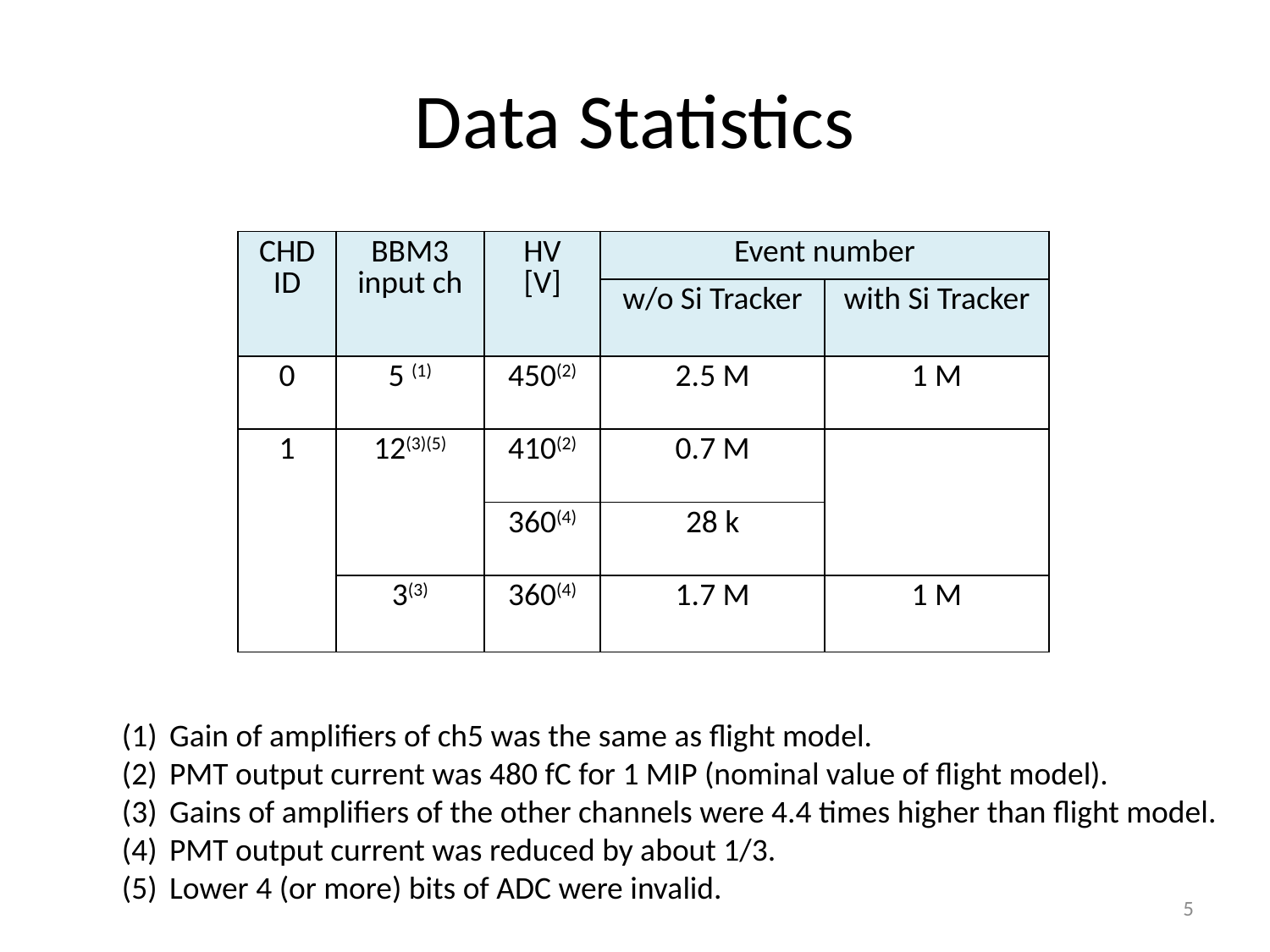

# Data Statistics
| CHD ID | BBM3 input ch | HV [V] | Event number |  |
| --- | --- | --- | --- | --- |
|  |  |  | w/o Si Tracker | with Si Tracker |
| 0 | 5 (1) | 450(2) | 2.5 M | 1 M |
| 1 | 12(3)(5) | 410(2) | 0.7 M |  |
|  |  | 360(4) | 28 k |  |
|  | 3(3) | 360(4) | 1.7 M | 1 M |
Gain of amplifiers of ch5 was the same as flight model.
PMT output current was 480 fC for 1 MIP (nominal value of flight model).
Gains of amplifiers of the other channels were 4.4 times higher than flight model.
PMT output current was reduced by about 1/3.
Lower 4 (or more) bits of ADC were invalid.

5